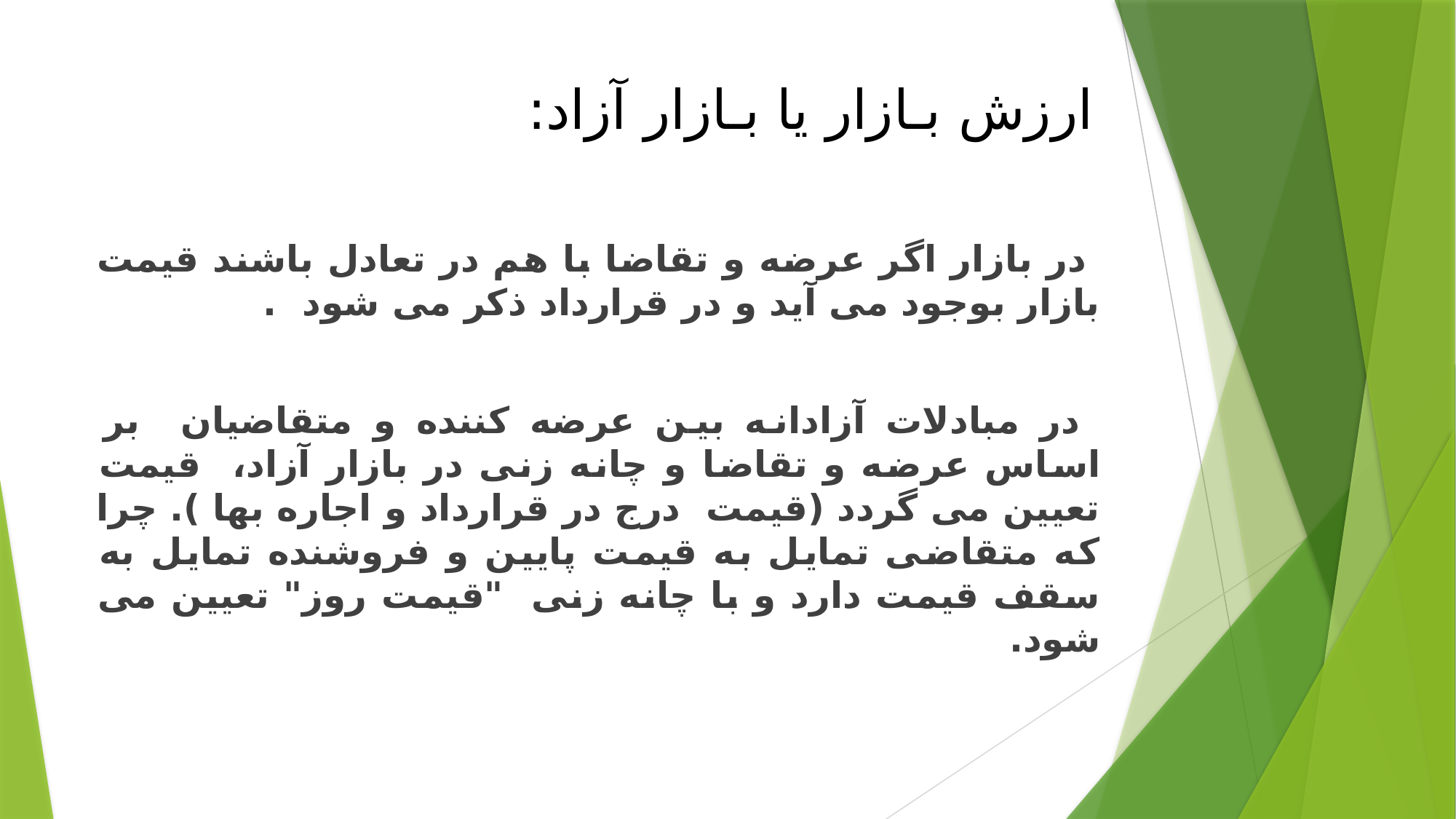

ارزش بـازار یا بـازار آزاد:

 در بازار اگر عرضه و تقاضا با هم در تعادل باشند قیمت بازار بوجود می آید و در قرارداد ذکر می شود  .

 در مبادلات آزادانه بین عرضه کننده و متقاضیان  بر اساس عرضه و تقاضا و چانه زنی در بازار آزاد،  قیمت تعیین می گردد (قیمت  درج در قرارداد و اجاره بها ). چرا که متقاضی تمایل به قیمت پایین و فروشنده تمایل به سقف قیمت دارد و با چانه زنی  "قیمت روز" تعیین می شود.